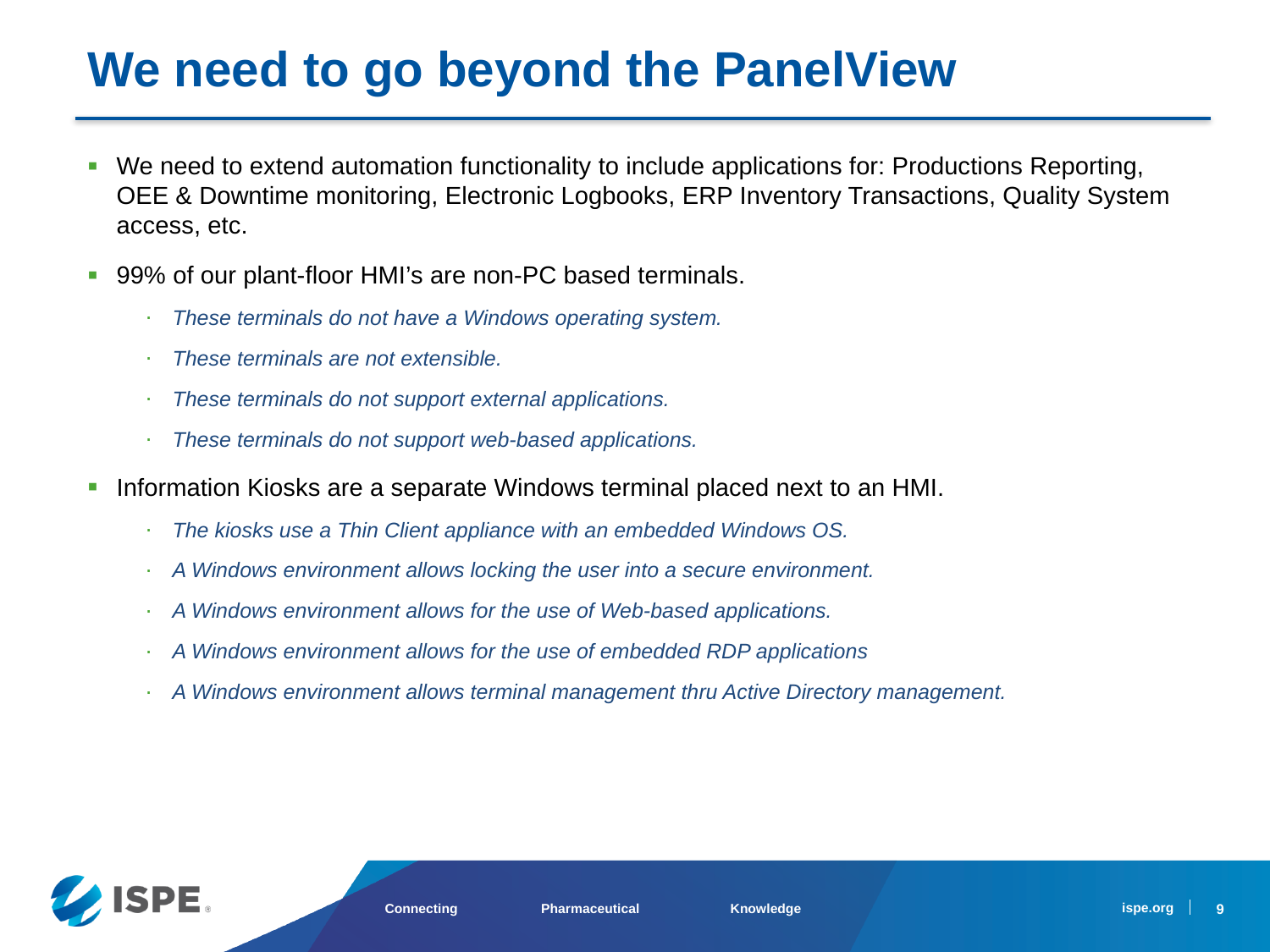

We need to go beyond the PanelView
We need to extend automation functionality to include applications for: Productions Reporting, OEE & Downtime monitoring, Electronic Logbooks, ERP Inventory Transactions, Quality System access, etc.
99% of our plant-floor HMI’s are non-PC based terminals.
These terminals do not have a Windows operating system.
These terminals are not extensible.
These terminals do not support external applications.
These terminals do not support web-based applications.
Information Kiosks are a separate Windows terminal placed next to an HMI.
The kiosks use a Thin Client appliance with an embedded Windows OS.
A Windows environment allows locking the user into a secure environment.
A Windows environment allows for the use of Web-based applications.
A Windows environment allows for the use of embedded RDP applications
A Windows environment allows terminal management thru Active Directory management.
9